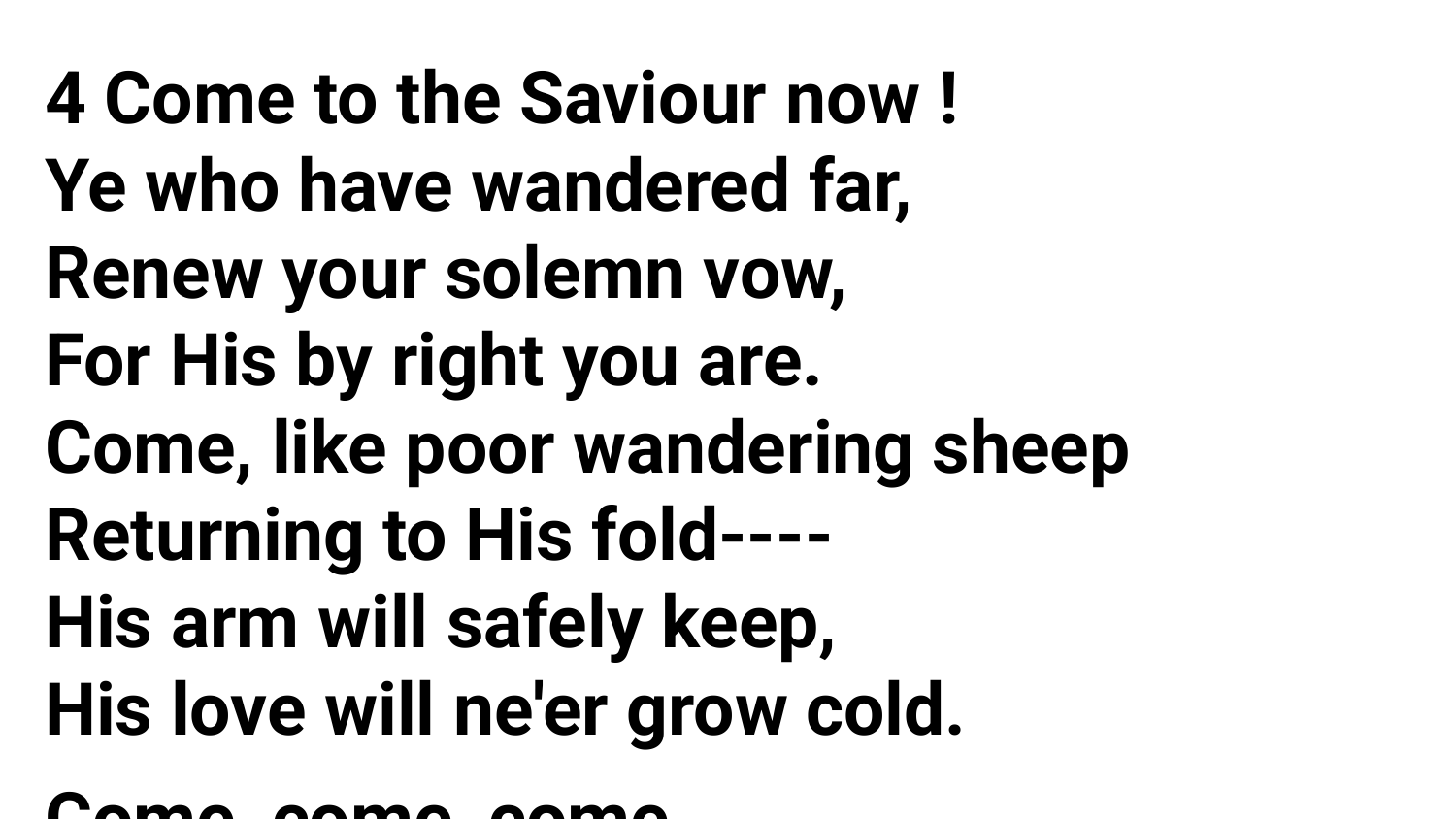

4 Come to the Saviour now !
Ye who have wandered far,
Renew your solemn vow,
For His by right you are.
Come, like poor wandering sheep
Returning to His fold----
His arm will safely keep,
His love will ne'er grow cold.
Come, come, come.